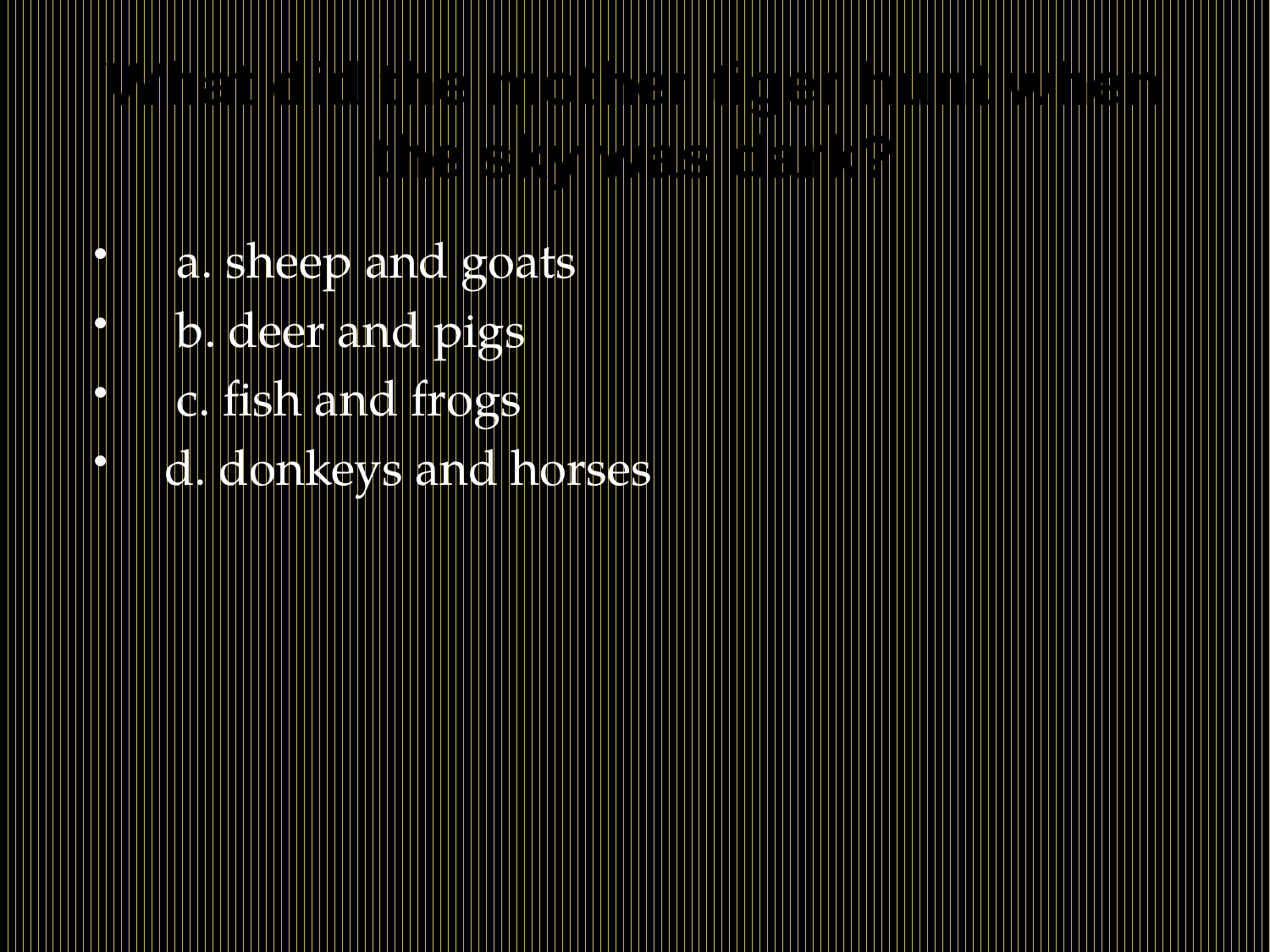

# What did the mother tiger hunt when the sky was dark?
  a. sheep and goats
  b. deer and pigs
  c. fish and frogs
 d. donkeys and horses